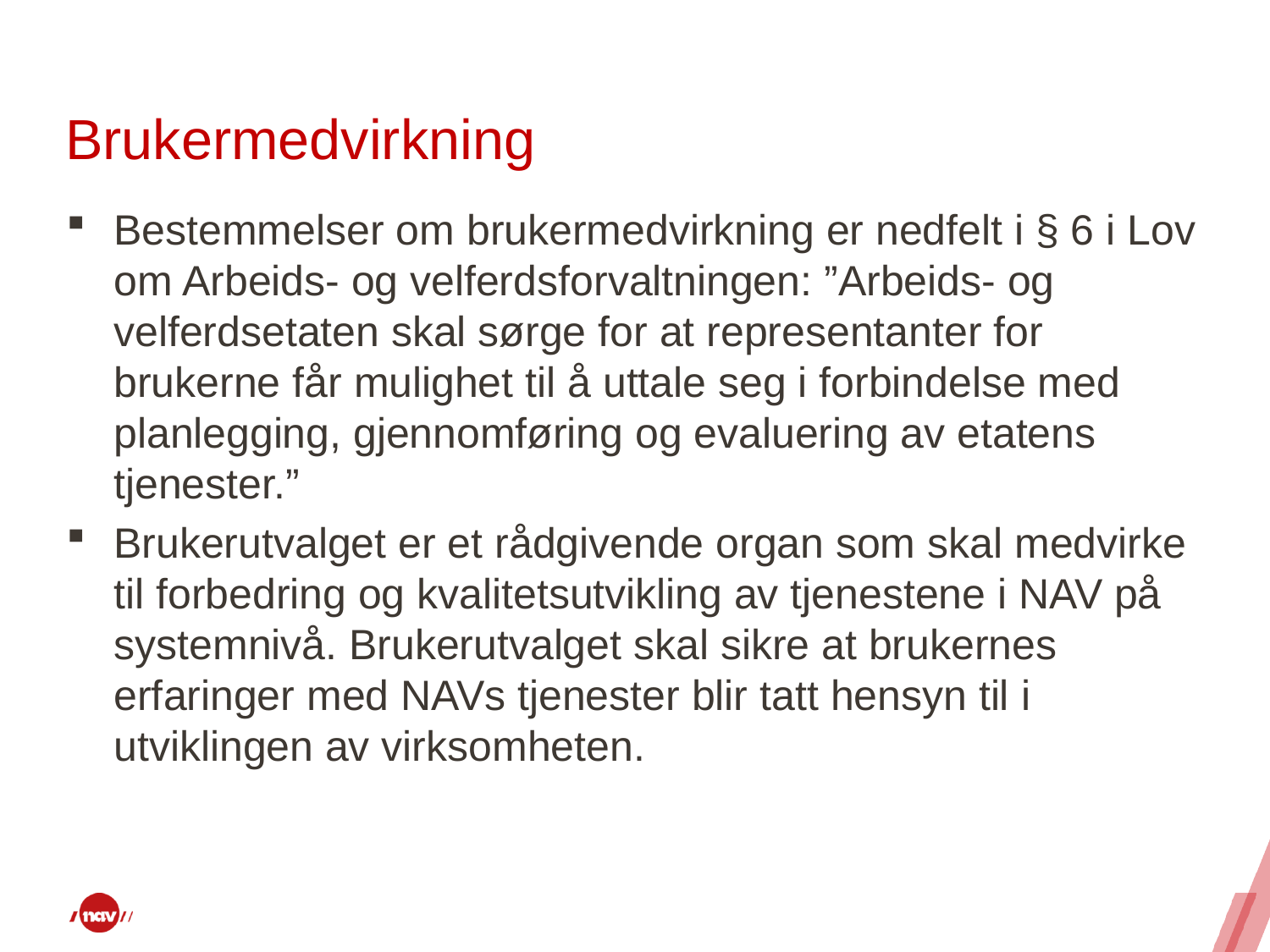

# Brukermedvirkning
Bestemmelser om brukermedvirkning er nedfelt i § 6 i Lov om Arbeids- og velferdsforvaltningen: ”Arbeids- og velferdsetaten skal sørge for at representanter for brukerne får mulighet til å uttale seg i forbindelse med planlegging, gjennomføring og evaluering av etatens tjenester.”
Brukerutvalget er et rådgivende organ som skal medvirke til forbedring og kvalitetsutvikling av tjenestene i NAV på systemnivå. Brukerutvalget skal sikre at brukernes erfaringer med NAVs tjenester blir tatt hensyn til i utviklingen av virksomheten.